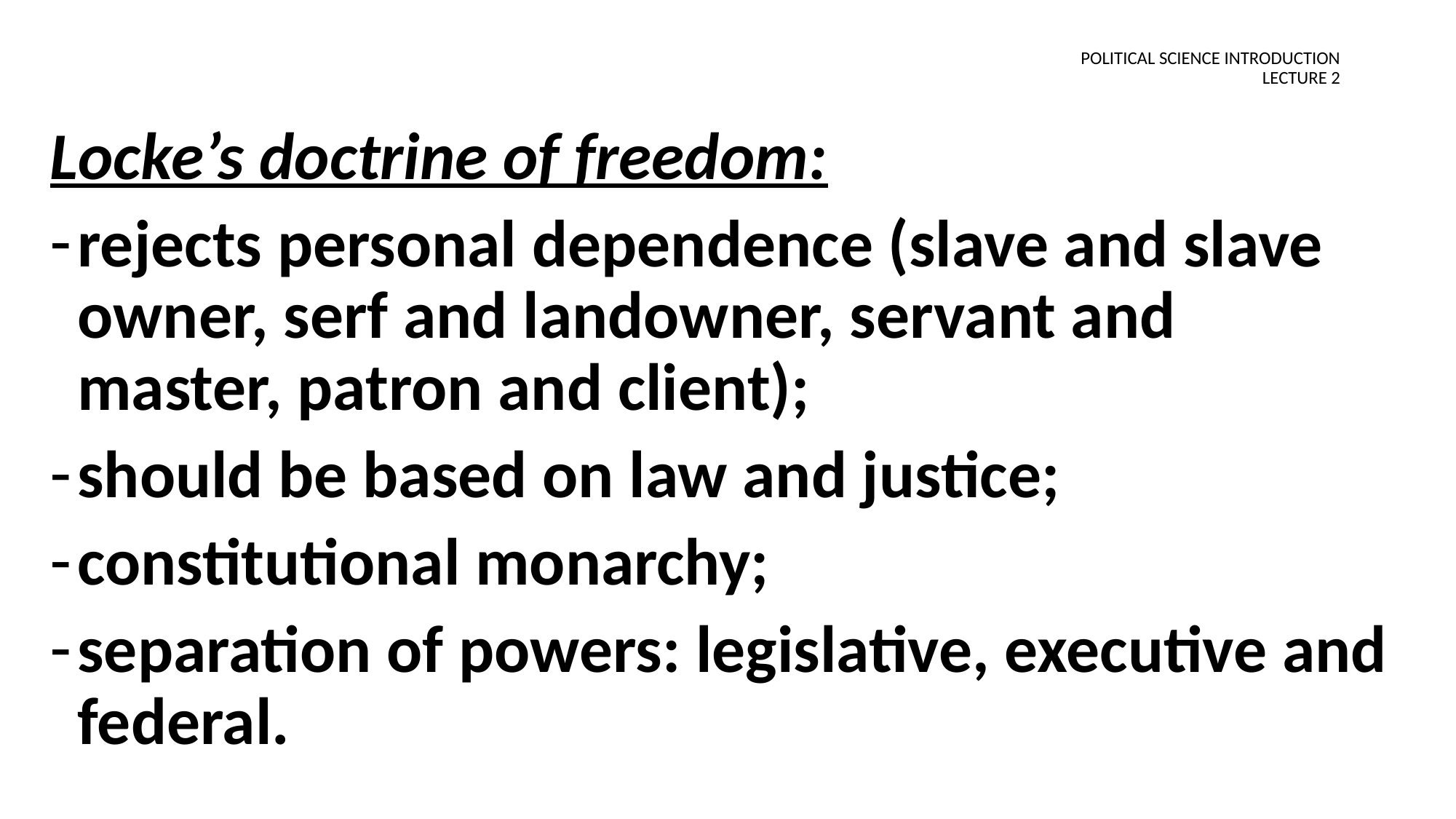

# Political science introduction lecture 2
Locke’s doctrine of freedom:
rejects personal dependence (slave and slave owner, serf and landowner, servant and master, patron and client);
should be based on law and justice;
constitutional monarchy;
separation of powers: legislative, executive and federal.